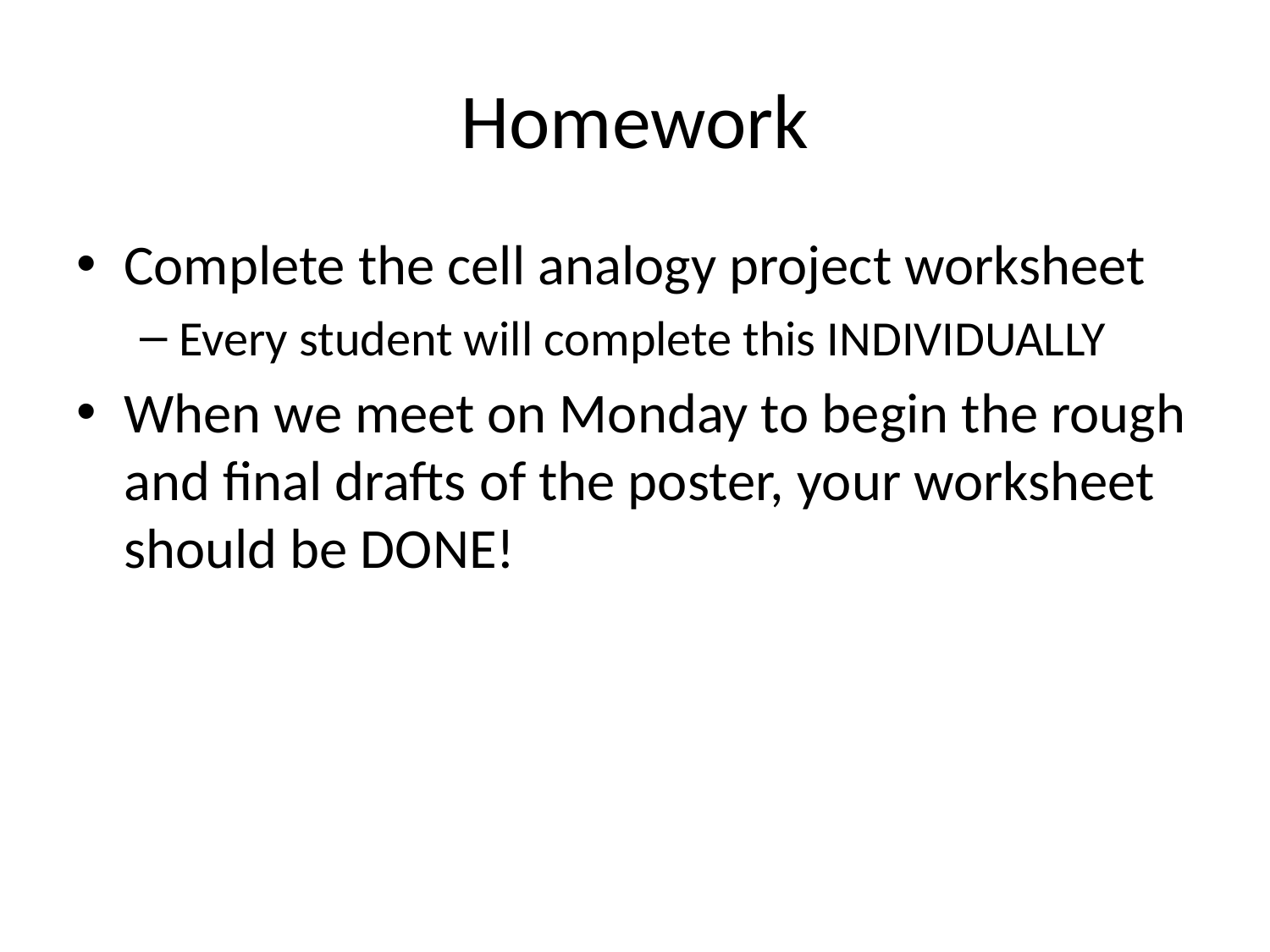

# Homework
Complete the cell analogy project worksheet
Every student will complete this INDIVIDUALLY
When we meet on Monday to begin the rough and final drafts of the poster, your worksheet should be DONE!